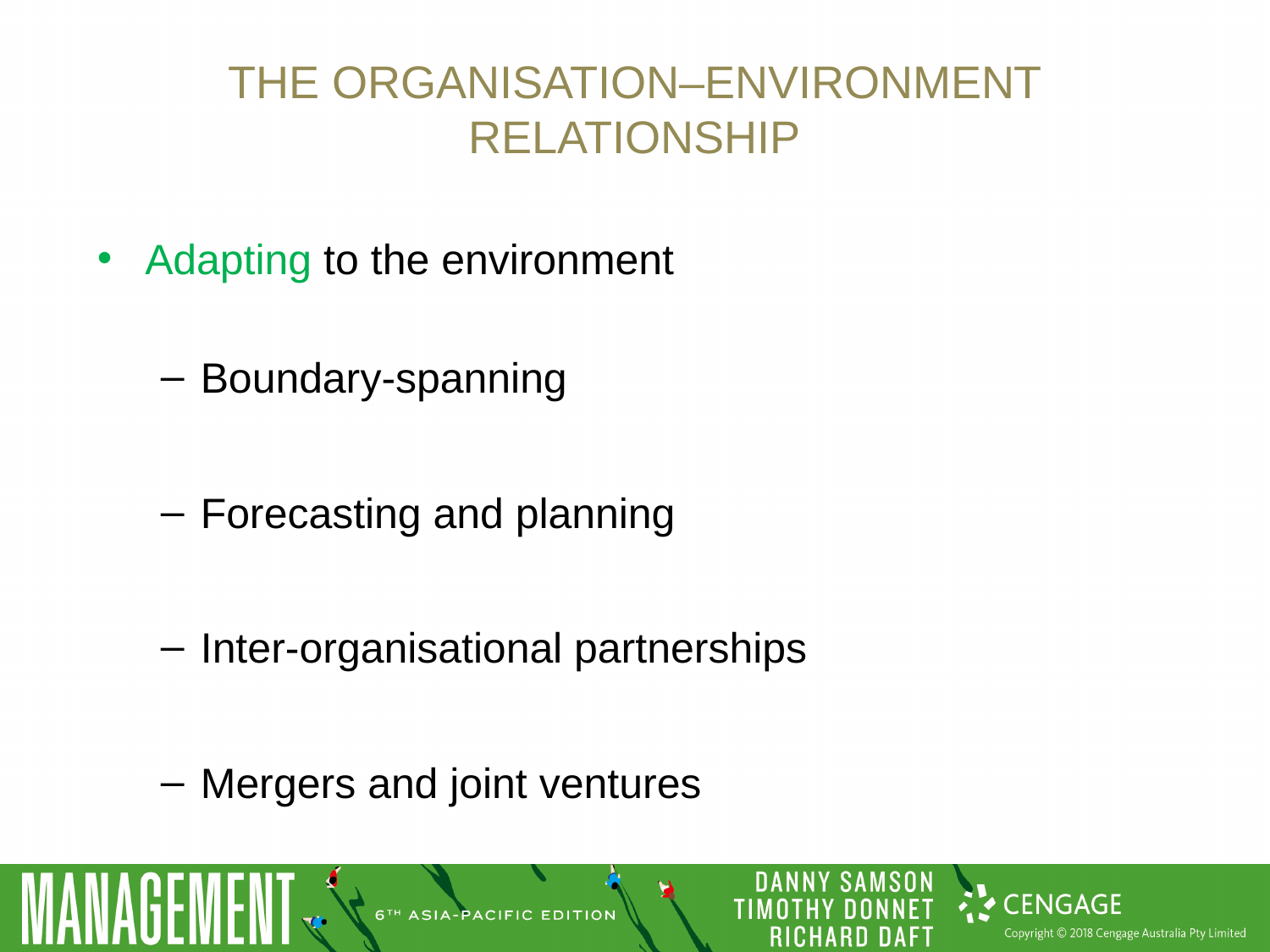

# The organisation–environment relationship
Adapting to the environment

Boundary-spanning

Forecasting and planning

Inter-organisational partnerships

Mergers and joint ventures